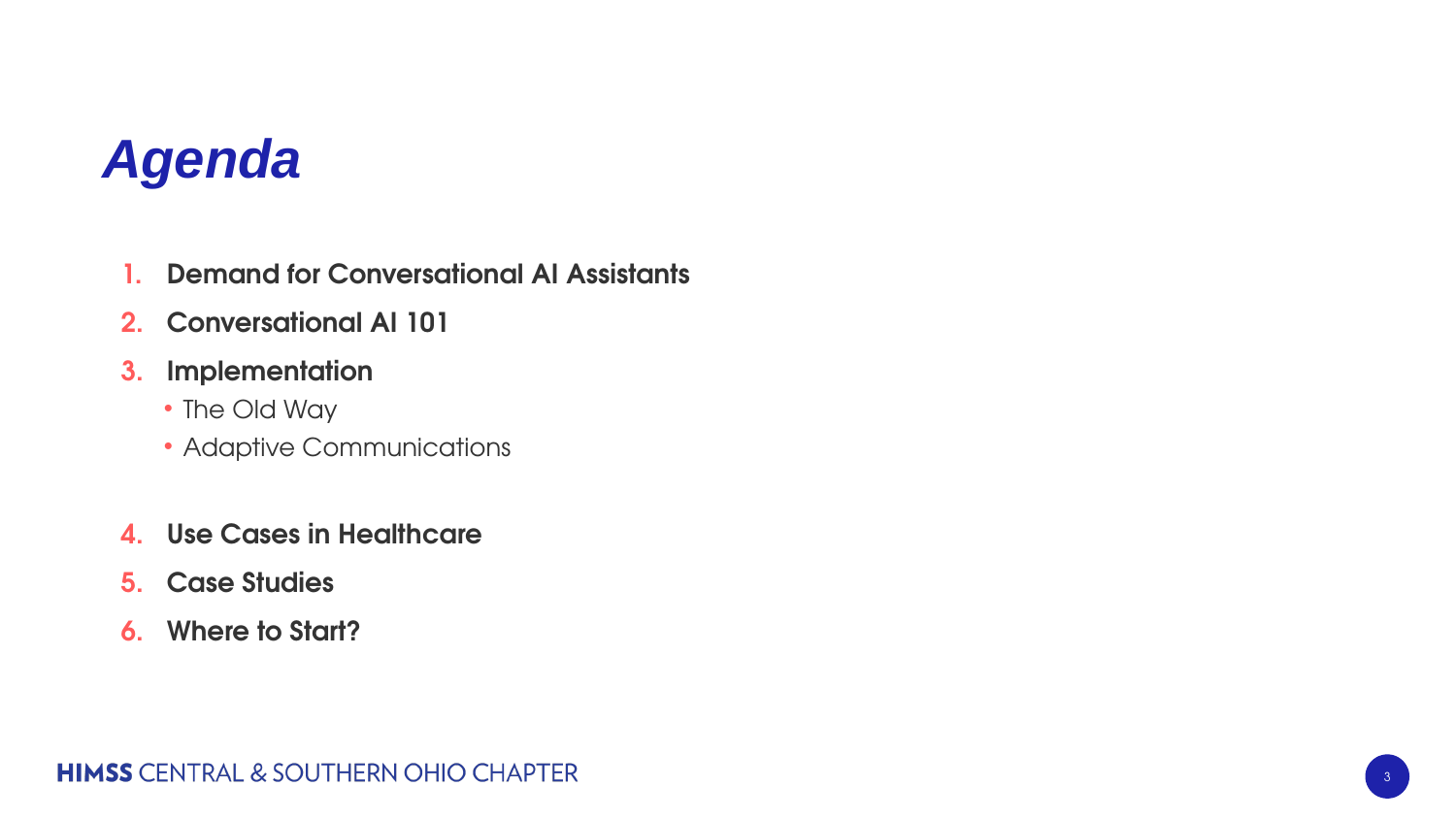

# Agenda
Demand for Conversational AI Assistants
Conversational AI 101
Implementation
The Old Way
Adaptive Communications

Use Cases in Healthcare
Case Studies
Where to Start?
3